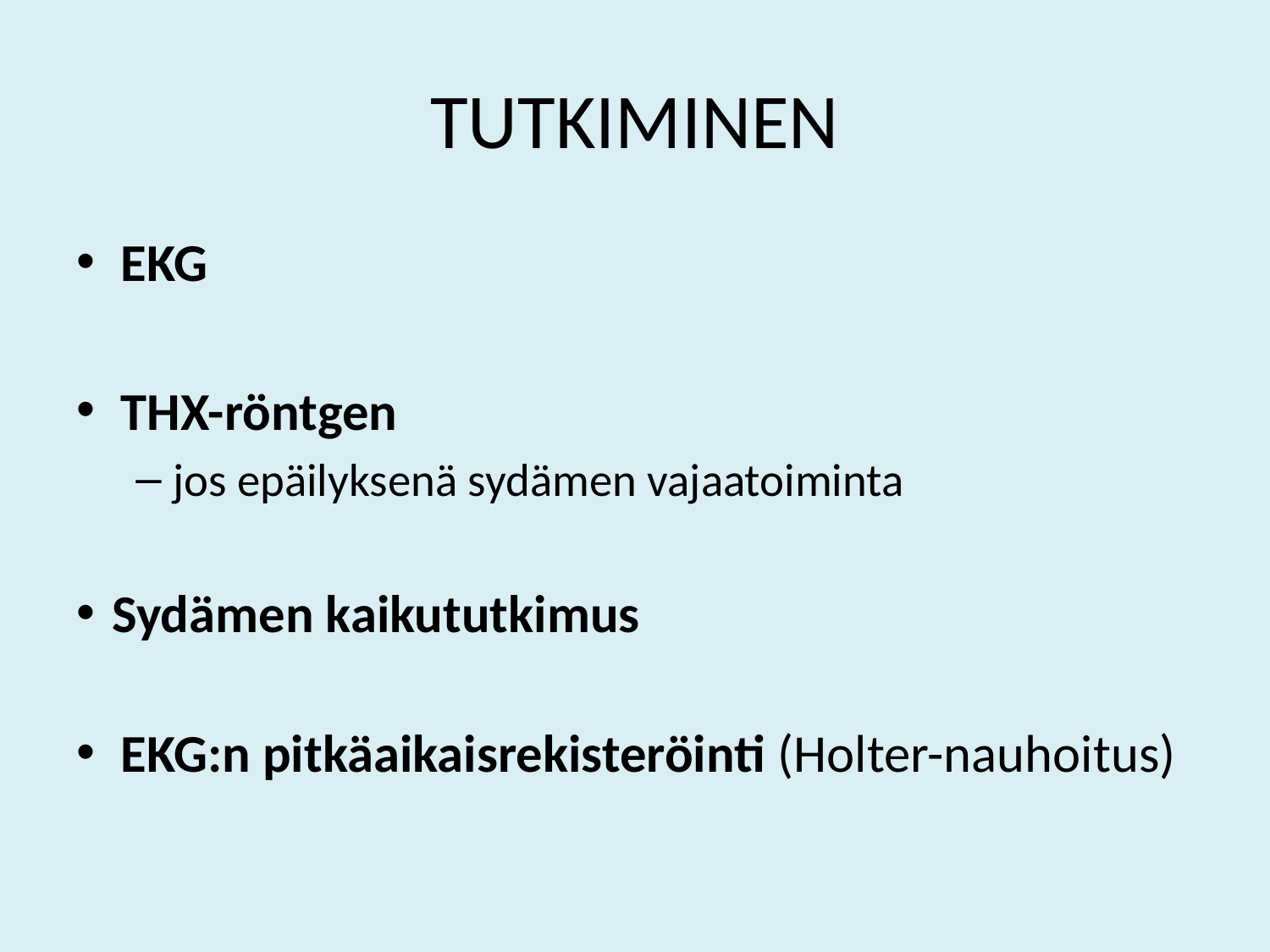

# TUTKIMINEN
EKG

THX-röntgen
jos epäilyksenä sydämen vajaatoiminta

Sydämen kaikututkimus

EKG:n pitkäaikaisrekisteröinti (Holter-nauhoitus)